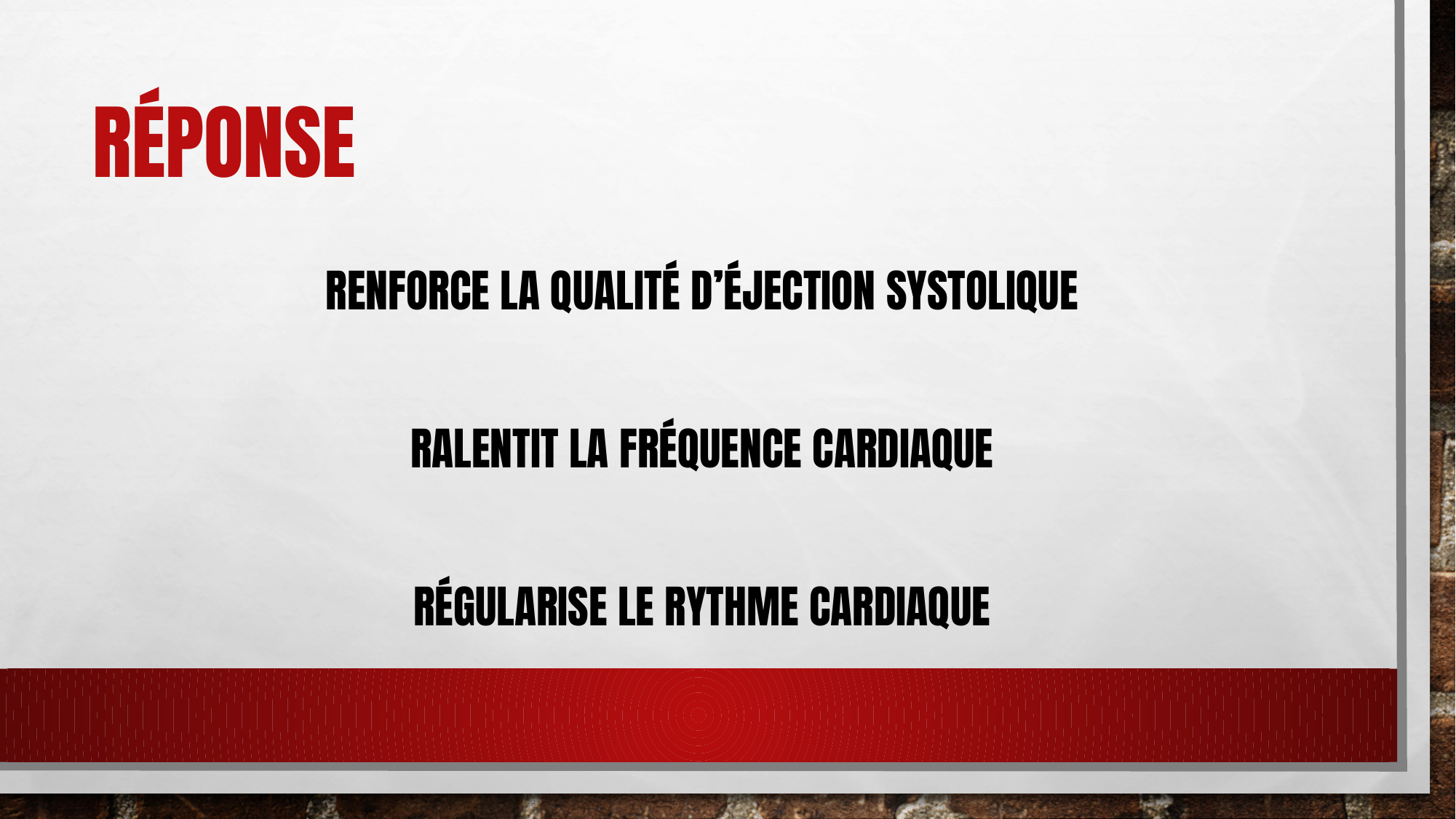

# réponse
Renforce la qualité d’éjection systolique

 Ralentit la fréquence cardiaque

 Régularise le rythme cardiaque